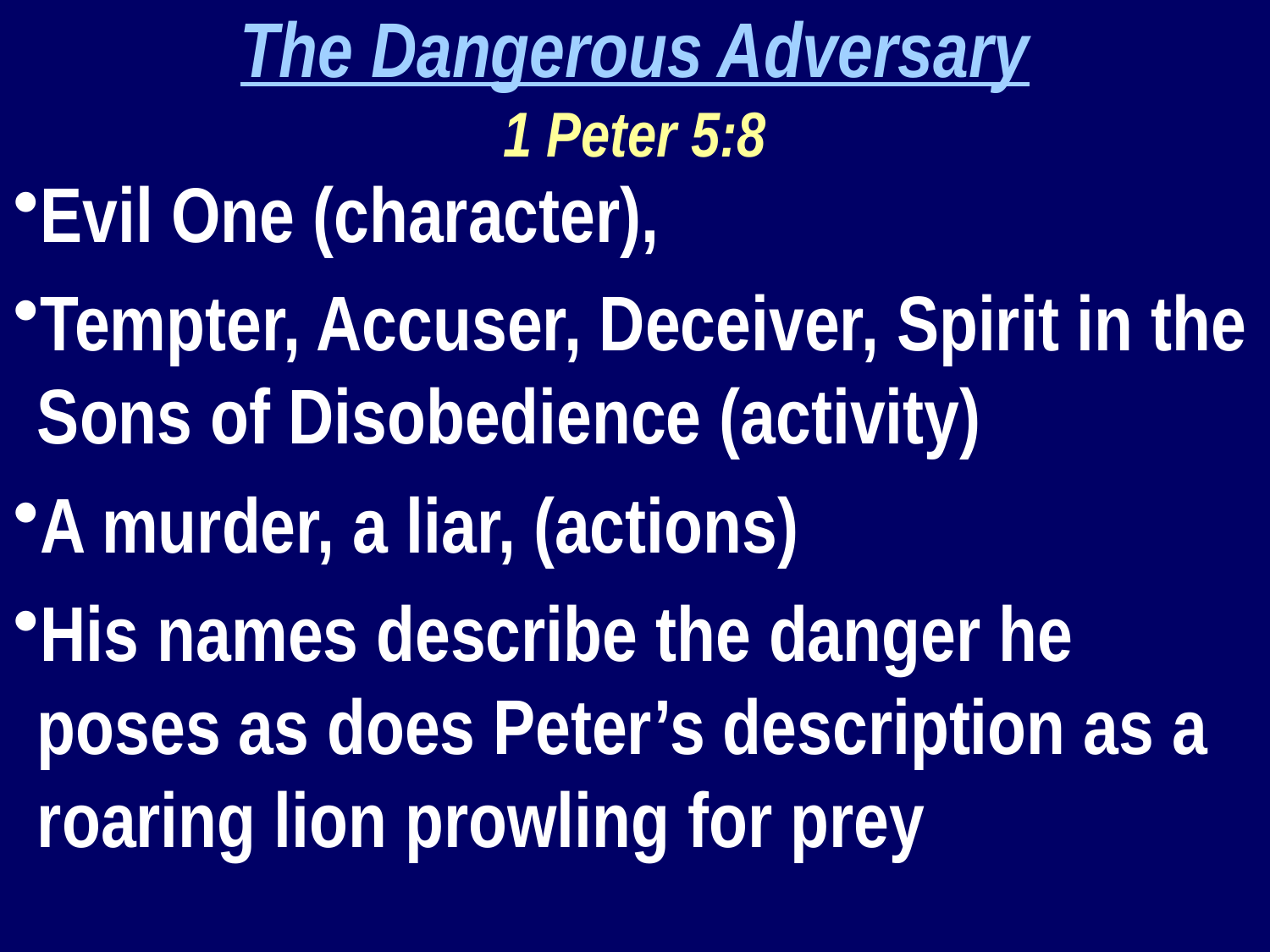

The Dangerous Adversary
1 Peter 5:8
Evil One (character),
Tempter, Accuser, Deceiver, Spirit in the Sons of Disobedience (activity)
A murder, a liar, (actions)
His names describe the danger he poses as does Peter’s description as a roaring lion prowling for prey